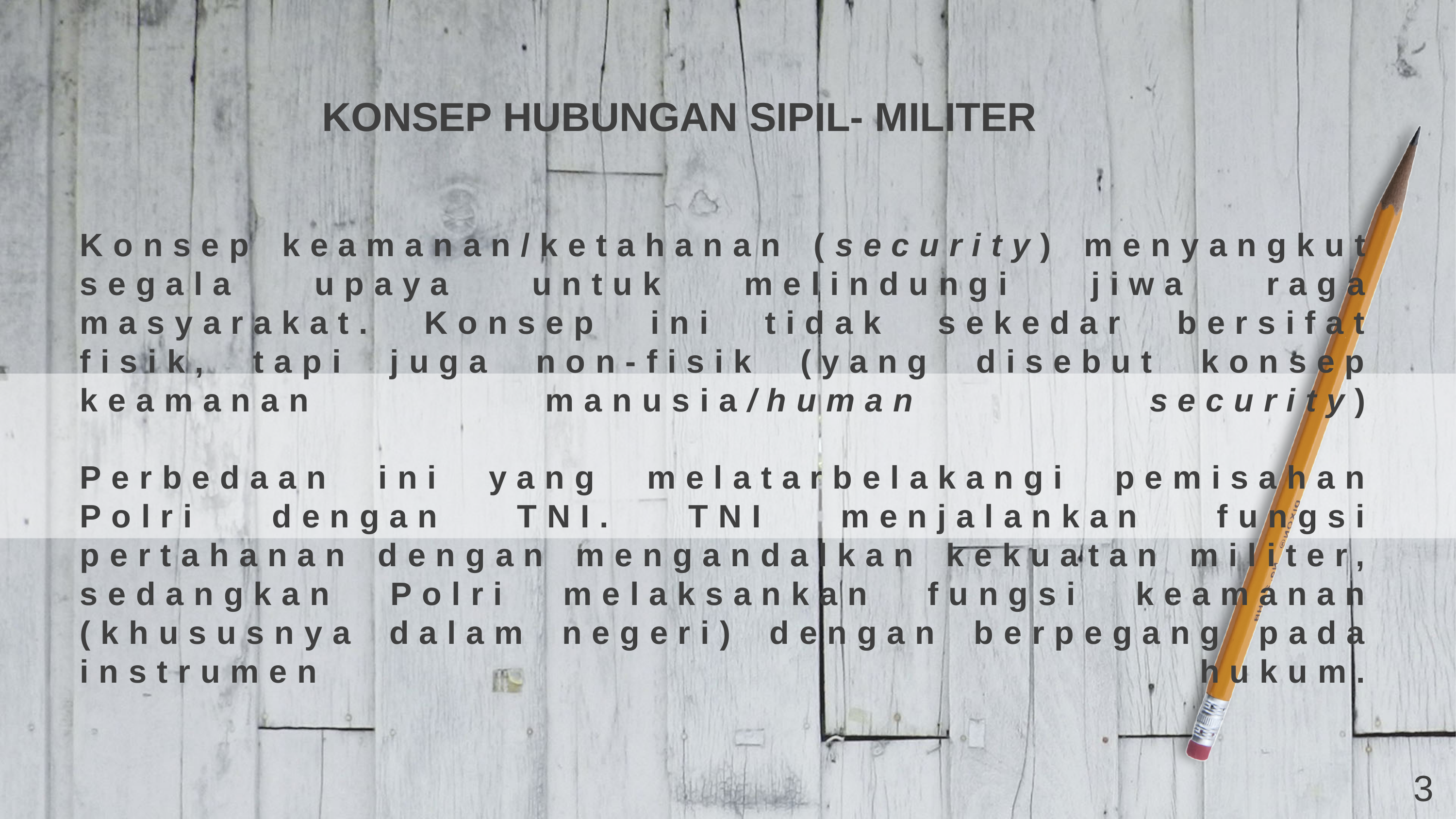

KONSEP HUBUNGAN SIPIL- MILITER
# Konsep keamanan/ketahanan (security) menyangkut segala upaya untuk melindungi jiwa raga masyarakat. Konsep ini tidak sekedar bersifat fisik, tapi juga non-fisik (yang disebut konsep keamanan manusia/human security)   Perbedaan ini yang melatarbelakangi pemisahan Polri dengan TNI. TNI menjalankan fungsi pertahanan dengan mengandalkan kekuatan militer, sedangkan Polri melaksankan fungsi keamanan (khususnya dalam negeri) dengan berpegang pada instrumen hukum.
3